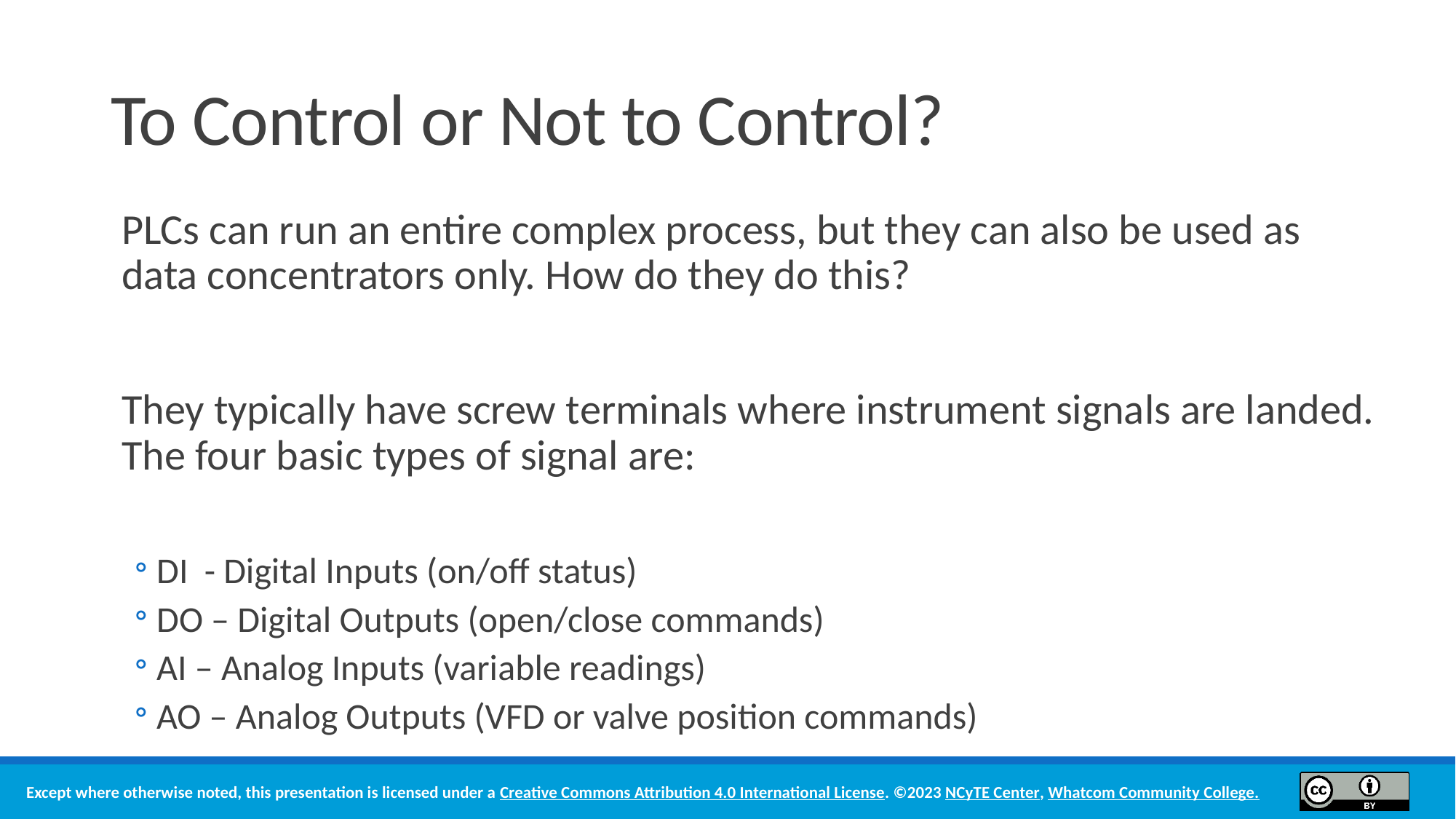

# To Control or Not to Control?
PLCs can run an entire complex process, but they can also be used as data concentrators only. How do they do this?

They typically have screw terminals where instrument signals are landed. The four basic types of signal are:

DI  - Digital Inputs (on/off status)
DO – Digital Outputs (open/close commands)
AI – Analog Inputs (variable readings)
AO – Analog Outputs (VFD or valve position commands)